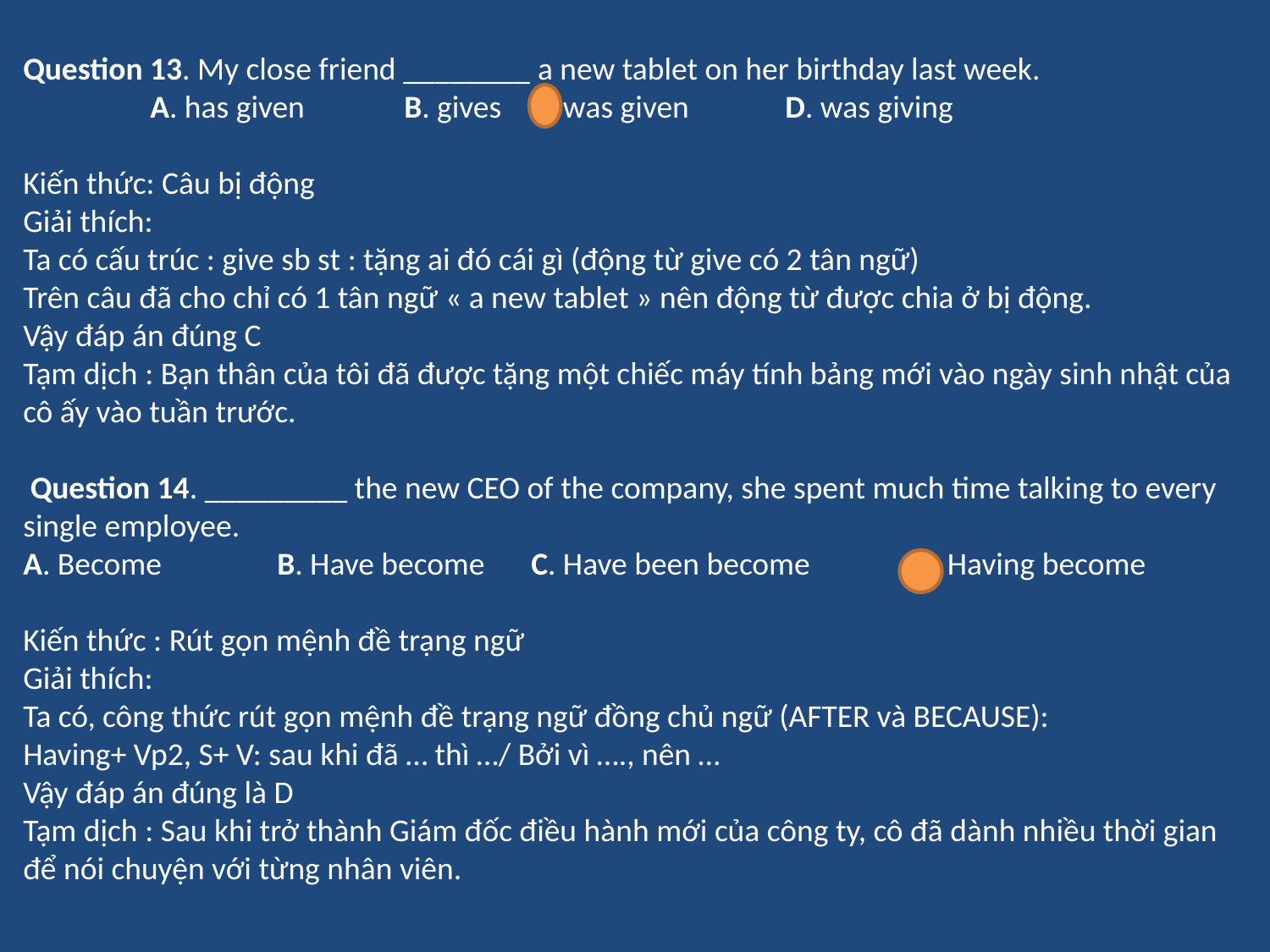

Question 13. My close friend ________ a new tablet on her birthday last week.
	A. has given	B. gives	C. was given	D. was giving

Kiến thức: Câu bị động
Giải thích:
Ta có cấu trúc : give sb st : tặng ai đó cái gì (động từ give có 2 tân ngữ)
Trên câu đã cho chỉ có 1 tân ngữ « a new tablet » nên động từ được chia ở bị động.
Vậy đáp án đúng C
Tạm dịch : Bạn thân của tôi đã được tặng một chiếc máy tính bảng mới vào ngày sinh nhật của cô ấy vào tuần trước.

 Question 14. _________ the new CEO of the company, she spent much time talking to every single employee.
A. Become	B. Have become 	C. Have been become 	D. Having become

Kiến thức : Rút gọn mệnh đề trạng ngữ
Giải thích:
Ta có, công thức rút gọn mệnh đề trạng ngữ đồng chủ ngữ (AFTER và BECAUSE):
Having+ Vp2, S+ V: sau khi đã … thì …/ Bởi vì …., nên …
Vậy đáp án đúng là D
Tạm dịch : Sau khi trở thành Giám đốc điều hành mới của công ty, cô đã dành nhiều thời gian để nói chuyện với từng nhân viên.